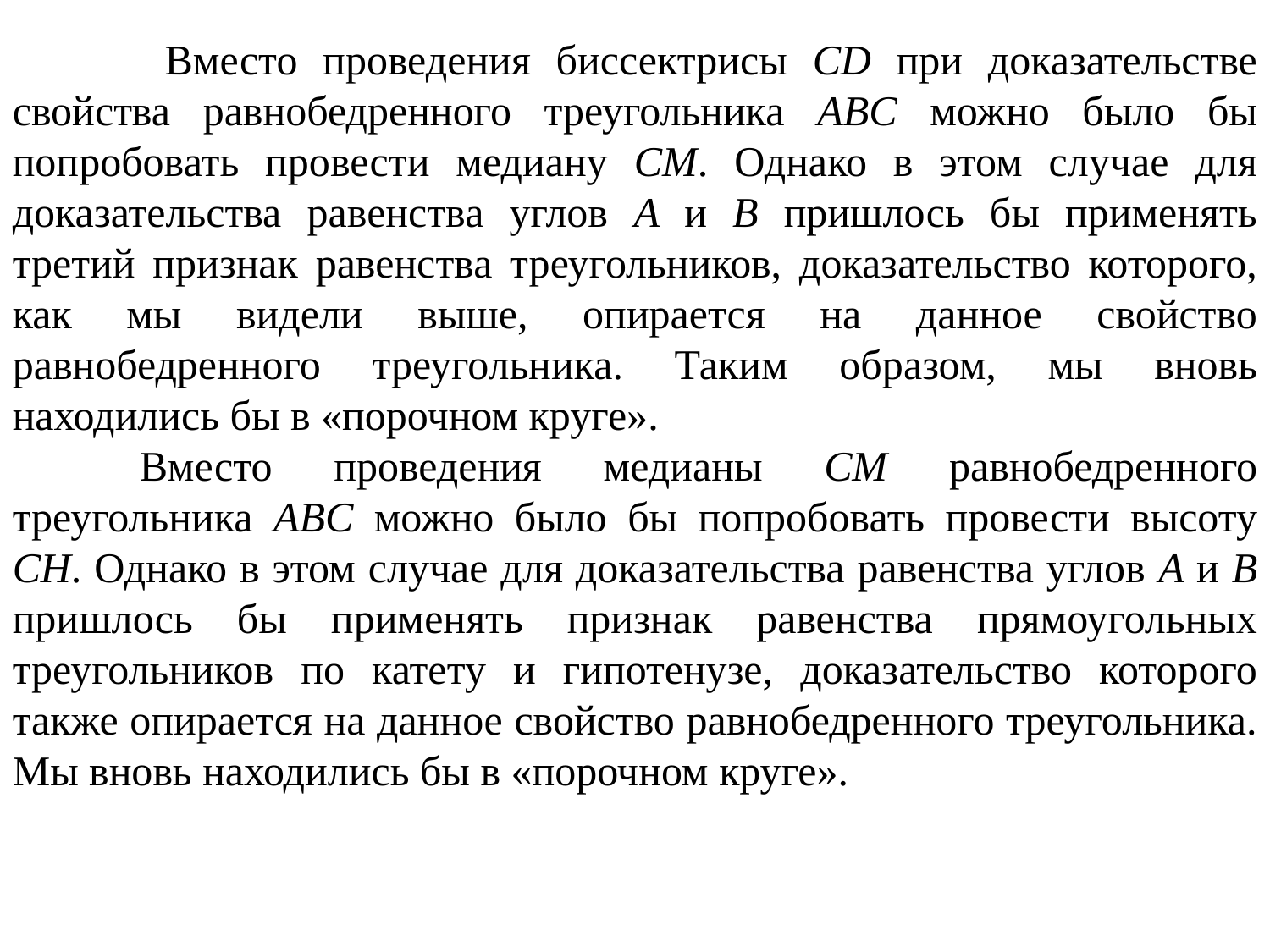

Вместо проведения биссектрисы CD при доказательстве свойства равнобедренного треугольника ABC можно было бы попробовать провести медиану CM. Однако в этом случае для доказательства равенства углов A и B пришлось бы применять третий признак равенства треугольников, доказательство которого, как мы видели выше, опирается на данное свойство равнобедренного треугольника. Таким образом, мы вновь находились бы в «порочном круге».
	Вместо проведения медианы CM равнобедренного треугольника ABC можно было бы попробовать провести высоту CH. Однако в этом случае для доказательства равенства углов A и B пришлось бы применять признак равенства прямоугольных треугольников по катету и гипотенузе, доказательство которого также опирается на данное свойство равнобедренного треугольника. Мы вновь находились бы в «порочном круге».